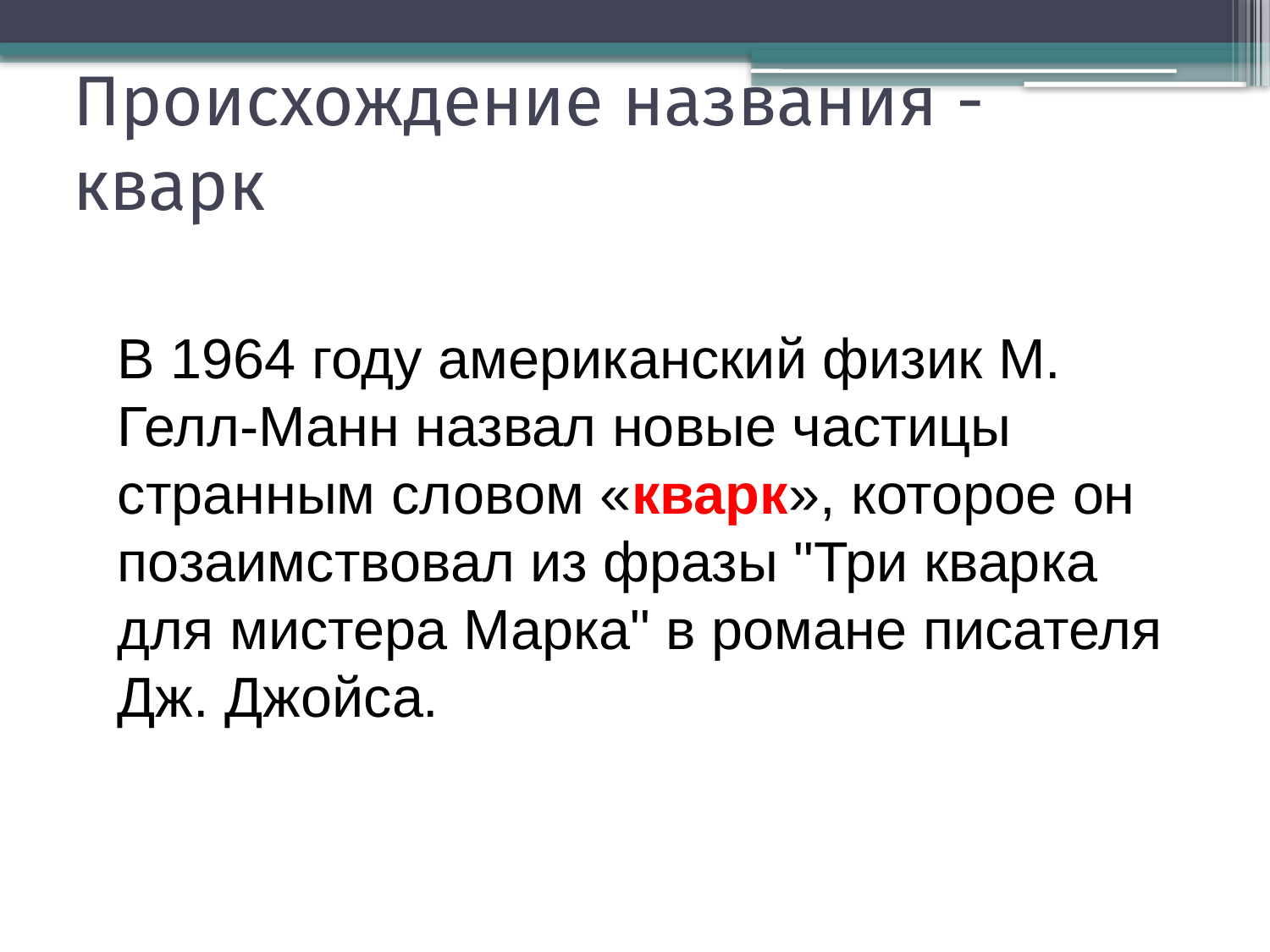

# Происхождение названия - кварк
В 1964 году американский физик М. Гелл-Манн назвал новые частицы странным словом «кварк», которое он позаимствовал из фразы "Три кварка для мистера Марка" в романе писателя Дж. Джойса.